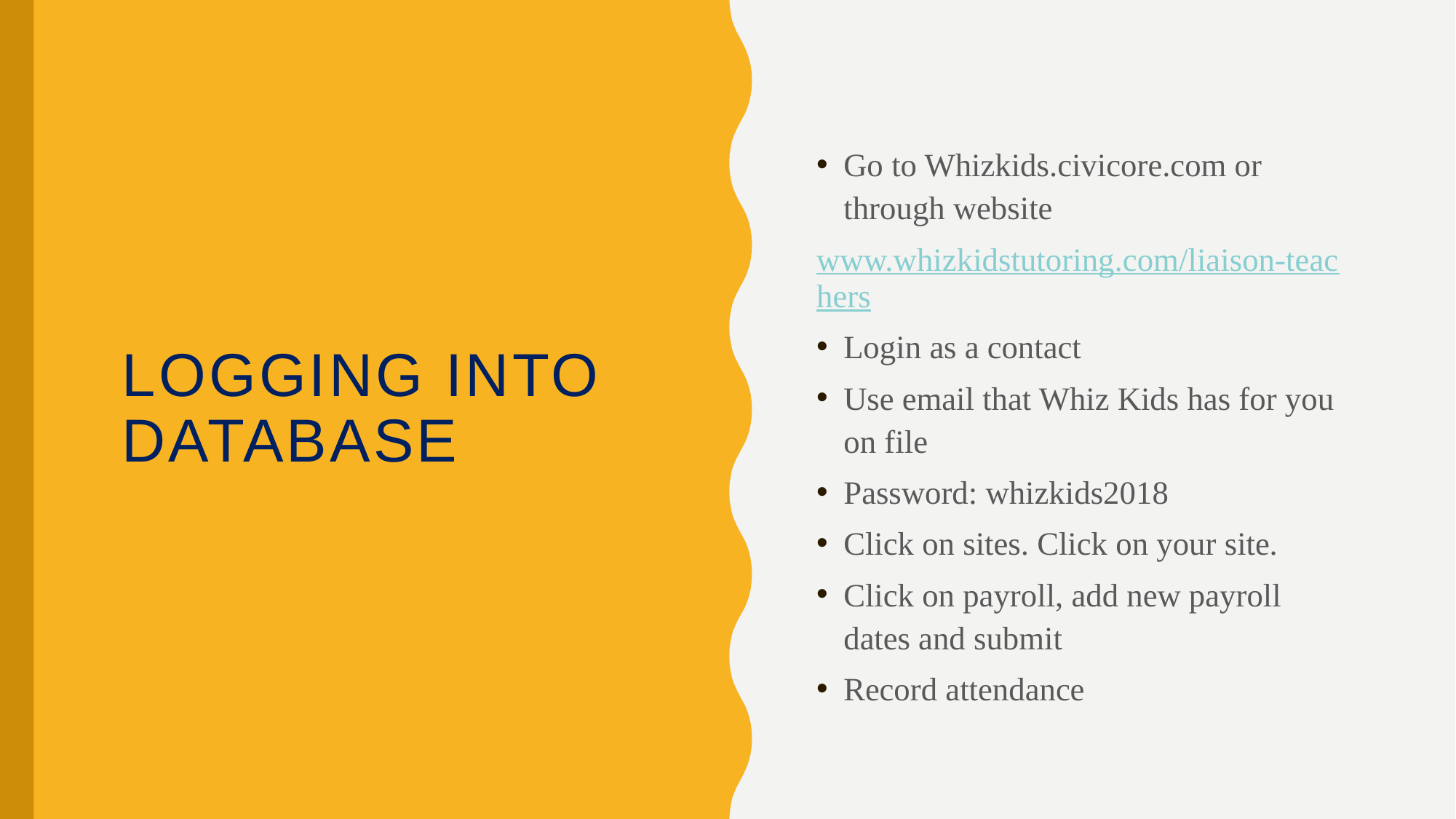

Go to Whizkids.civicore.com or through website
www.whizkidstutoring.com/liaison-teachers
Login as a contact
Use email that Whiz Kids has for you on file
Password: whizkids2018
Click on sites. Click on your site.
Click on payroll, add new payroll dates and submit
Record attendance

# Logging into database